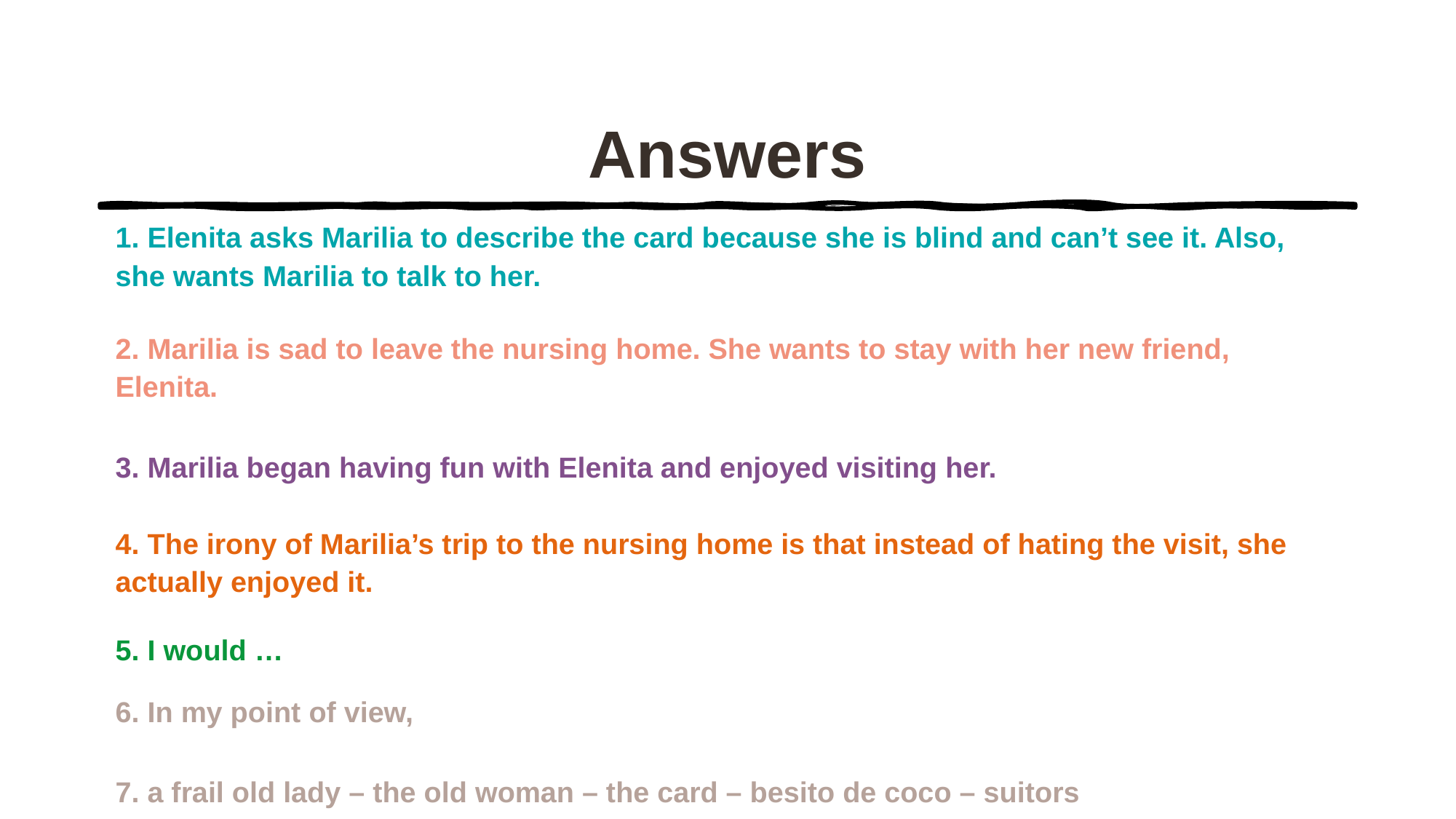

# Answers
1. Elenita asks Marilia to describe the card because she is blind and can’t see it. Also, she wants Marilia to talk to her.

2. Marilia is sad to leave the nursing home. She wants to stay with her new friend, Elenita.

3. Marilia began having fun with Elenita and enjoyed visiting her.

4. The irony of Marilia’s trip to the nursing home is that instead of hating the visit, she actually enjoyed it.

5. I would …

6. In my point of view,

7. a frail old lady – the old woman – the card – besito de coco – suitors